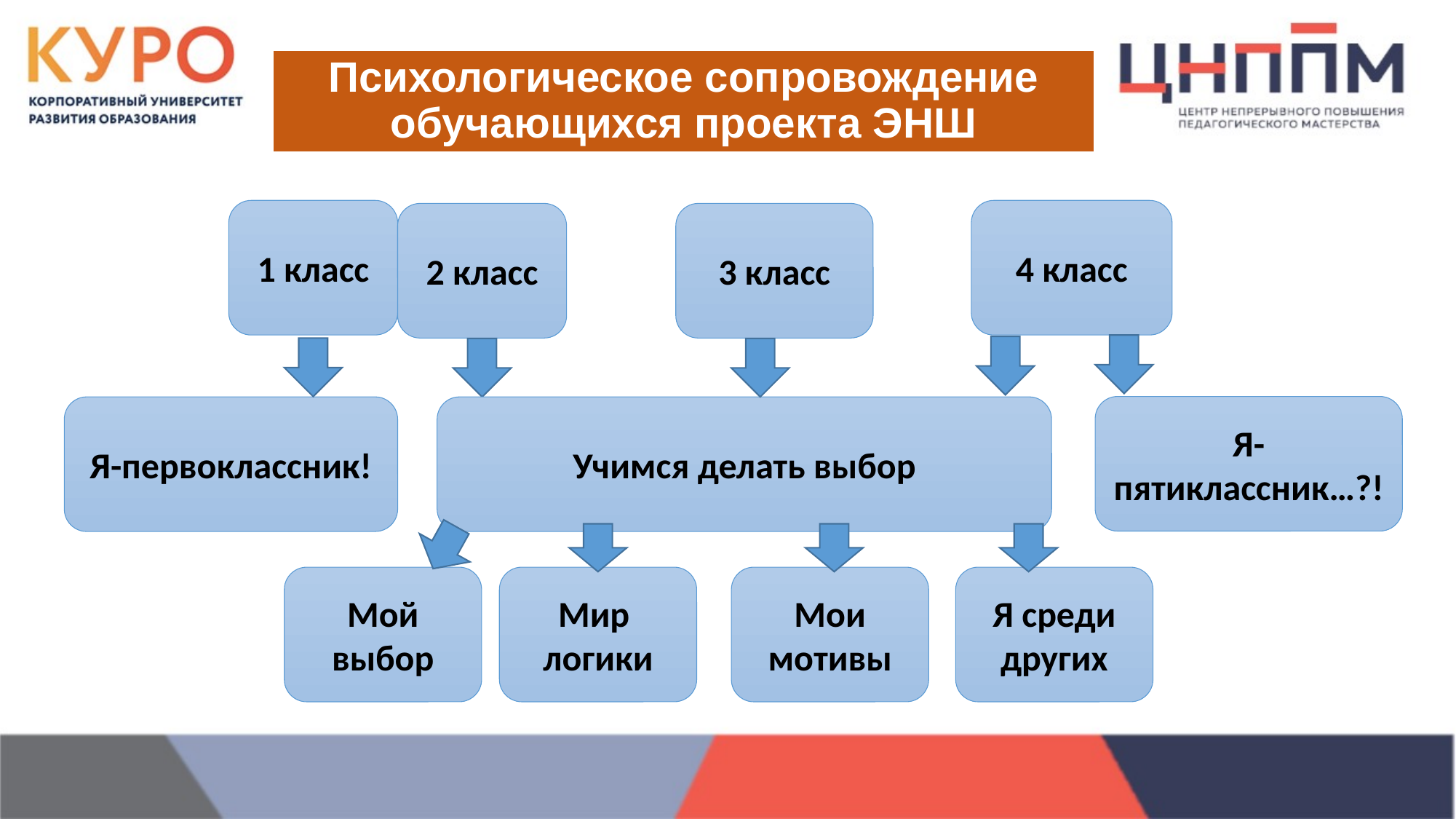

Психологическое сопровождение обучающихся проекта ЭНШ
1 класс
4 класс
2 класс
3 класс

Я-пятиклассник…?!
Я-первоклассник!
Учимся делать выбор

Мой выбор
Мир
логики
Мои мотивы
Я среди других